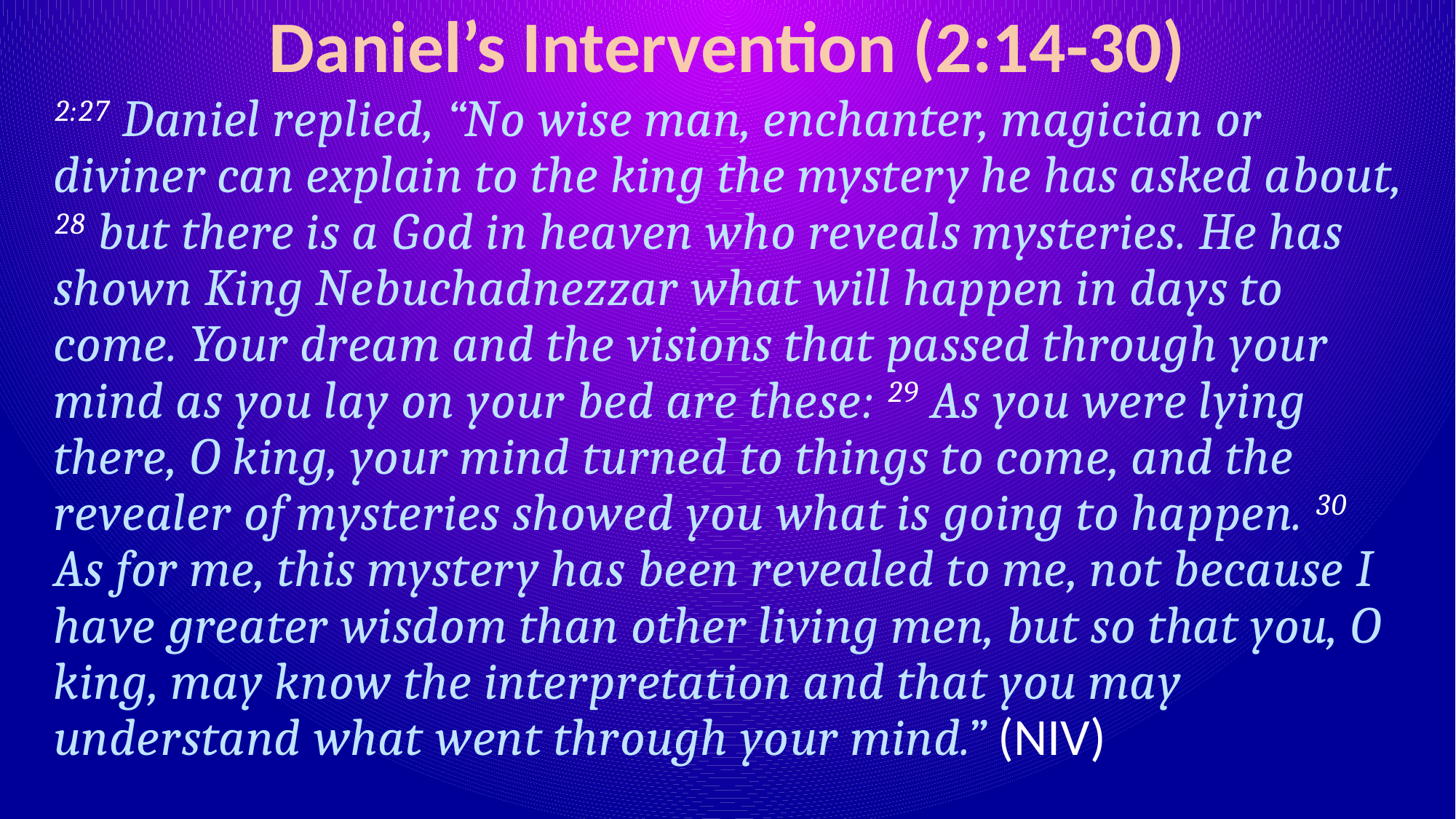

# Daniel’s Intervention (2:14-30)
2:27 Daniel replied, “No wise man, enchanter, magician or diviner can explain to the king the mystery he has asked about, 28 but there is a God in heaven who reveals mysteries. He has shown King Nebuchadnezzar what will happen in days to come. Your dream and the visions that passed through your mind as you lay on your bed are these: 29 As you were lying there, O king, your mind turned to things to come, and the revealer of mysteries showed you what is going to happen. 30 As for me, this mystery has been revealed to me, not because I have greater wisdom than other living men, but so that you, O king, may know the interpretation and that you may understand what went through your mind.” (NIV)